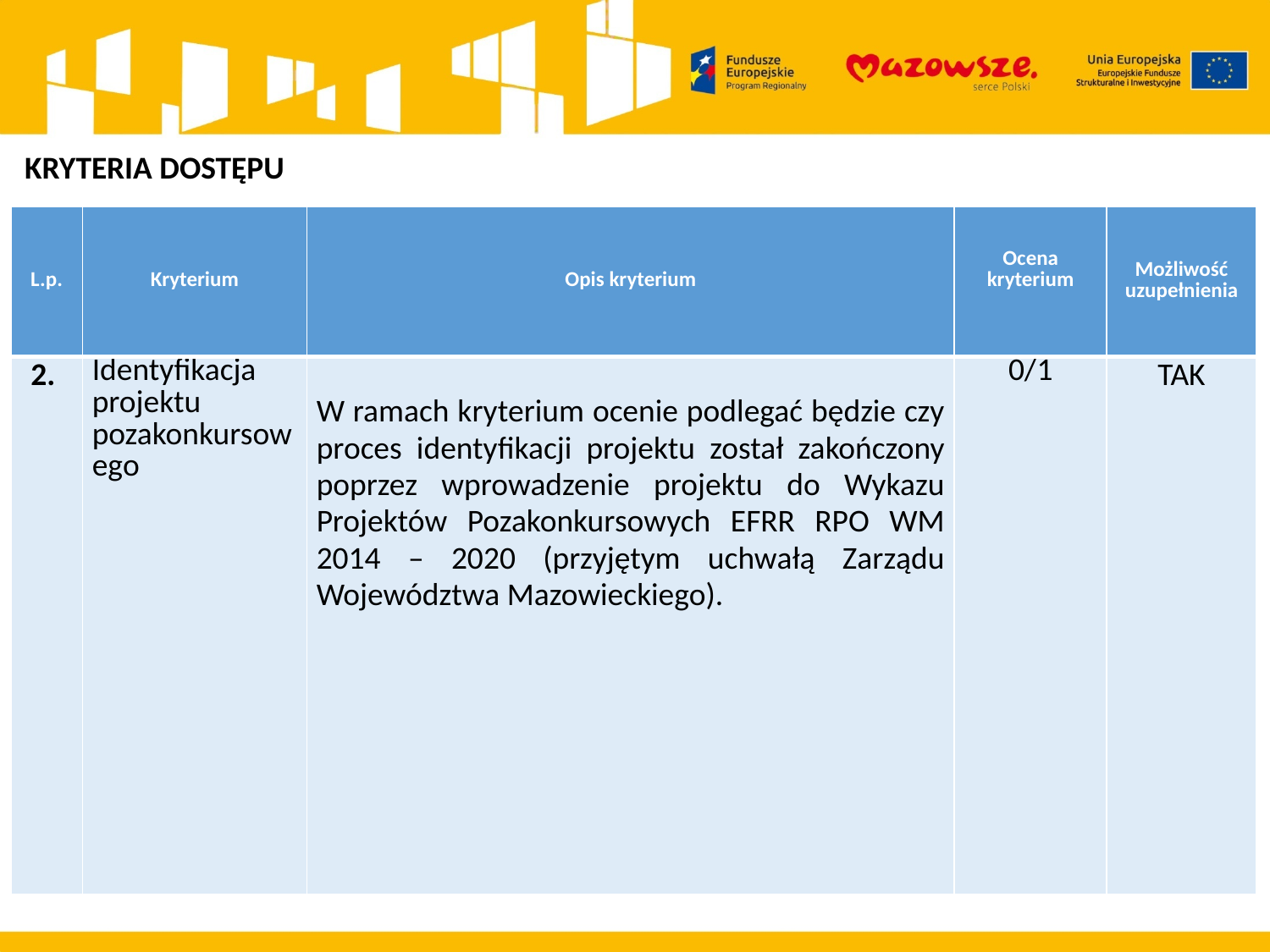

KRYTERIA DOSTĘPU
| L.p. | Kryterium | Opis kryterium | Ocena kryterium | Możliwość uzupełnienia |
| --- | --- | --- | --- | --- |
| 2. | Identyfikacja projektu pozakonkursowego | W ramach kryterium ocenie podlegać będzie czy proces identyfikacji projektu został zakończony poprzez wprowadzenie projektu do Wykazu Projektów Pozakonkursowych EFRR RPO WM 2014 – 2020 (przyjętym uchwałą Zarządu Województwa Mazowieckiego). | 0/1 | TAK |